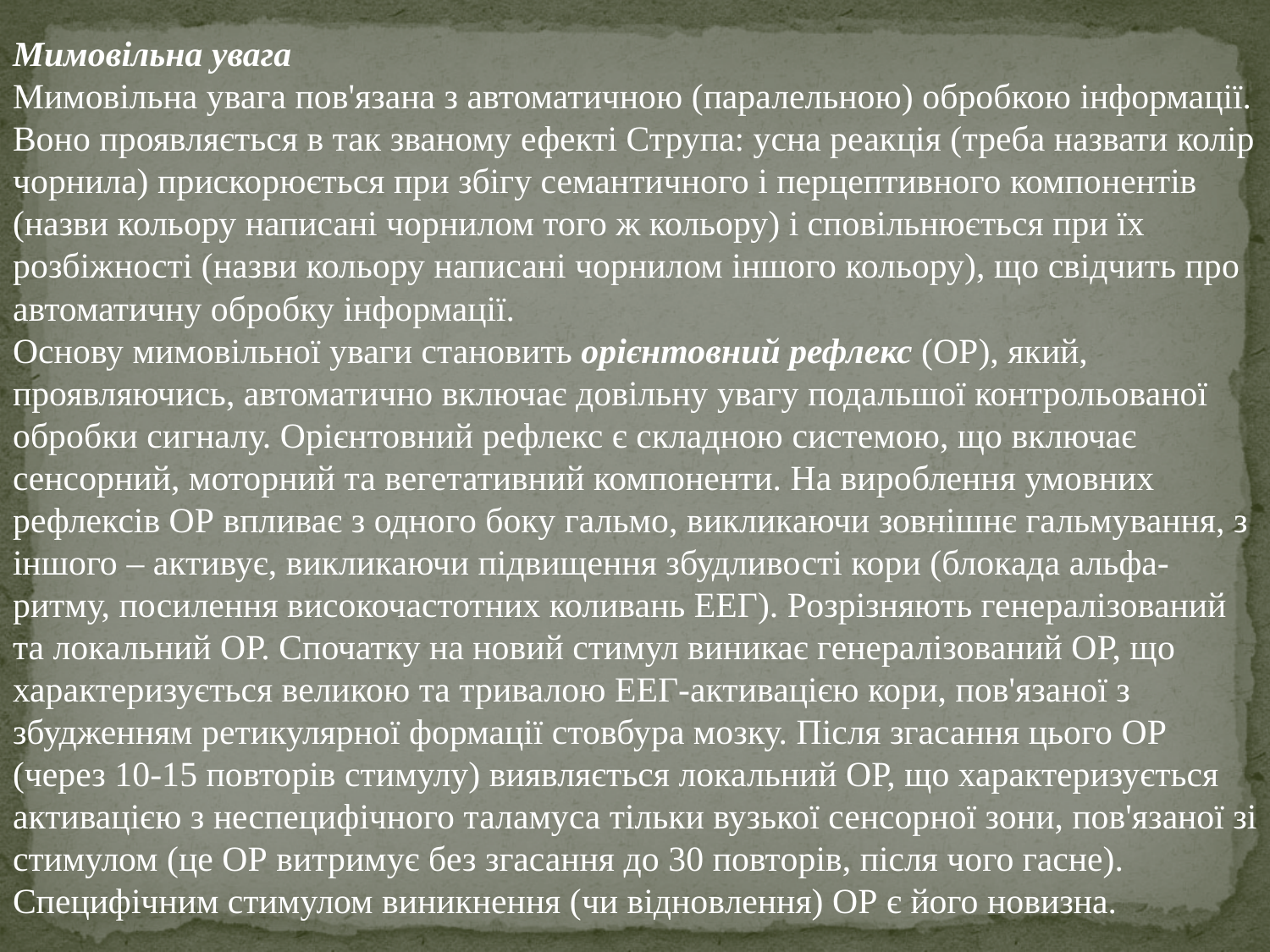

Мимовільна увага
Мимовільна увага пов'язана з автоматичною (паралельною) обробкою інформації. Воно проявляється в так званому ефекті Струпа: усна реакція (треба назвати колір чорнила) прискорюється при збігу семантичного і перцептивного компонентів (назви кольору написані чорнилом того ж кольору) і сповільнюється при їх розбіжності (назви кольору написані чорнилом іншого кольору), що свідчить про автоматичну обробку інформації.
Основу мимовільної уваги становить орієнтовний рефлекс (ОР), який, проявляючись, автоматично включає довільну увагу подальшої контрольованої обробки сигналу. Орієнтовний рефлекс є складною системою, що включає сенсорний, моторний та вегетативний компоненти. На вироблення умовних рефлексів ОР впливає з одного боку гальмо, викликаючи зовнішнє гальмування, з іншого – активує, викликаючи підвищення збудливості кори (блокада альфа-ритму, посилення високочастотних коливань ЕЕГ). Розрізняють генералізований та локальний ОР. Спочатку на новий стимул виникає генералізований ОР, що характеризується великою та тривалою ЕЕГ-активацією кори, пов'язаної з збудженням ретикулярної формації стовбура мозку. Після згасання цього ОР (через 10-15 повторів стимулу) виявляється локальний ОР, що характеризується активацією з неспецифічного таламуса тільки вузької сенсорної зони, пов'язаної зі стимулом (це ОР витримує без згасання до 30 повторів, після чого гасне). Специфічним стимулом виникнення (чи відновлення) ОР є його новизна.